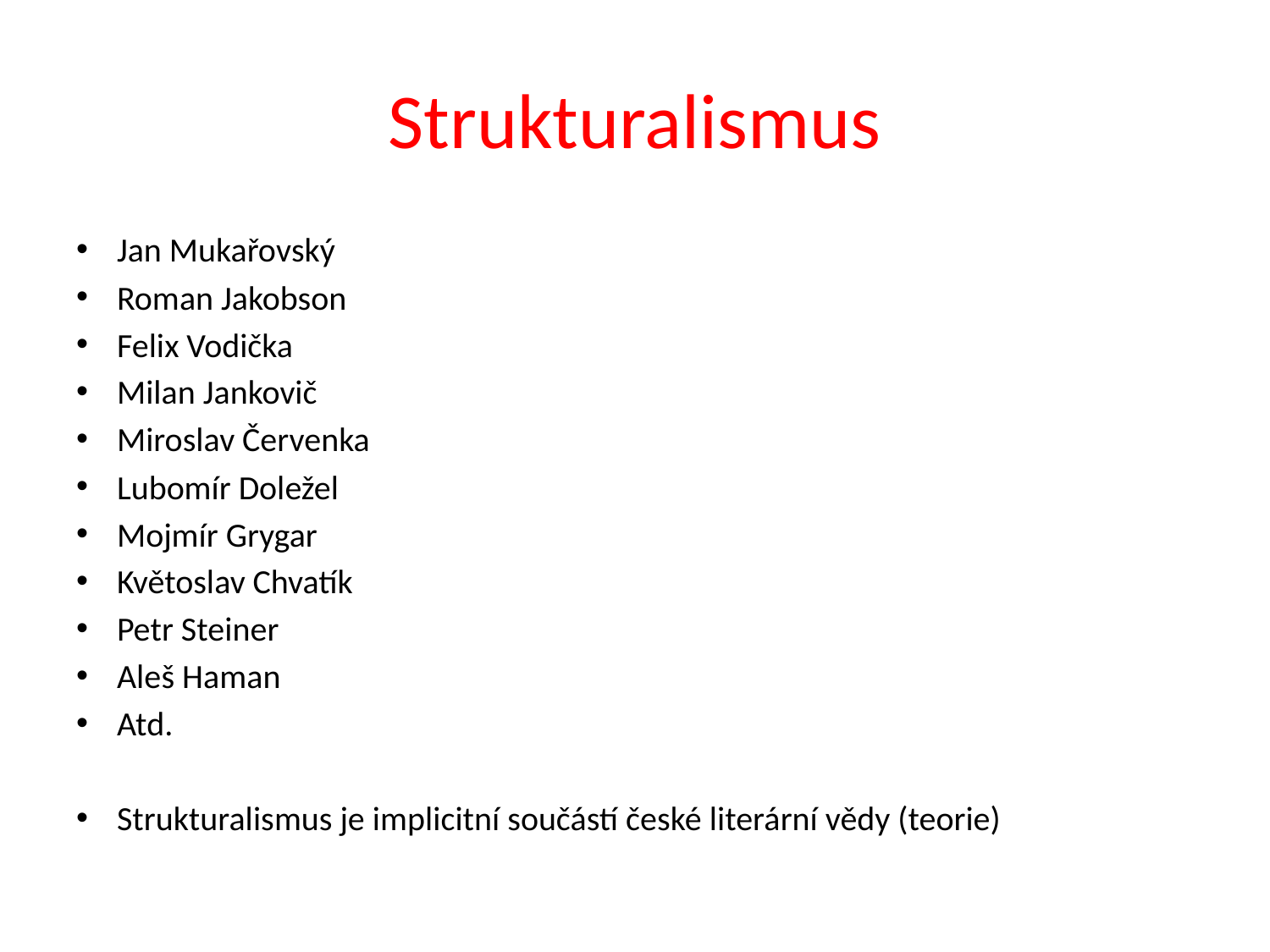

# Strukturalismus
Jan Mukařovský
Roman Jakobson
Felix Vodička
Milan Jankovič
Miroslav Červenka
Lubomír Doležel
Mojmír Grygar
Květoslav Chvatík
Petr Steiner
Aleš Haman
Atd.

Strukturalismus je implicitní součástí české literární vědy (teorie)